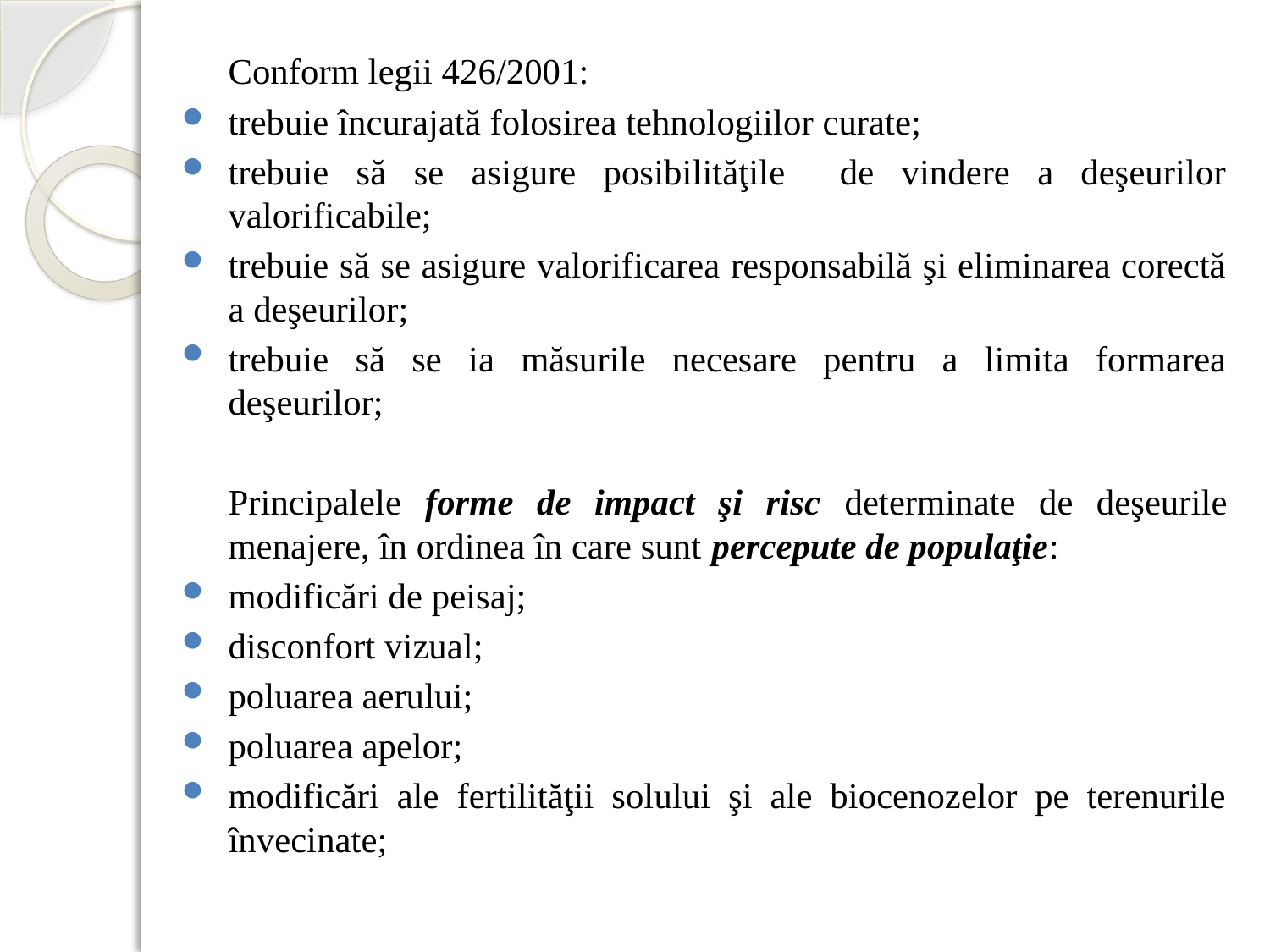

Conform legii 426/2001:
trebuie încurajată folosirea tehnologiilor curate;
trebuie să se asigure posibilităţile  de vindere a deşeurilor valorificabile;
trebuie să se asigure valorificarea responsabilă şi eliminarea corectă a deşeurilor;
trebuie să se ia măsurile necesare pentru a limita formarea deşeurilor;

		Principalele forme de impact şi risc determinate de deşeurile menajere, în ordinea în care sunt percepute de populaţie:
modificări de peisaj;
disconfort vizual;
poluarea aerului;
poluarea apelor;
modificări ale fertilităţii solului şi ale biocenozelor pe terenurile învecinate;